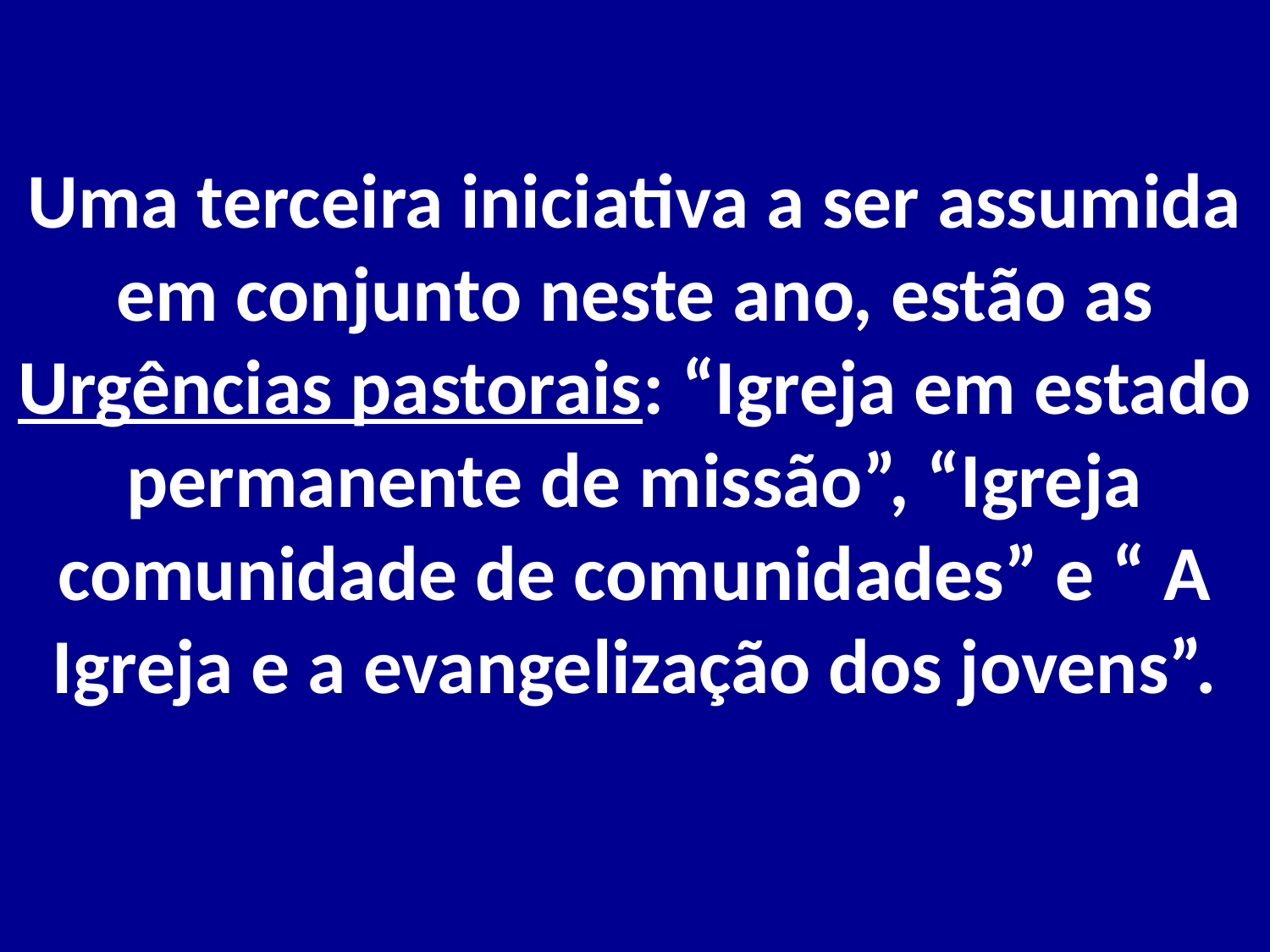

# Uma terceira iniciativa a ser assumida em conjunto neste ano, estão as Urgências pastorais: “Igreja em estado permanente de missão”, “Igreja comunidade de comunidades” e “ A Igreja e a evangelização dos jovens”.